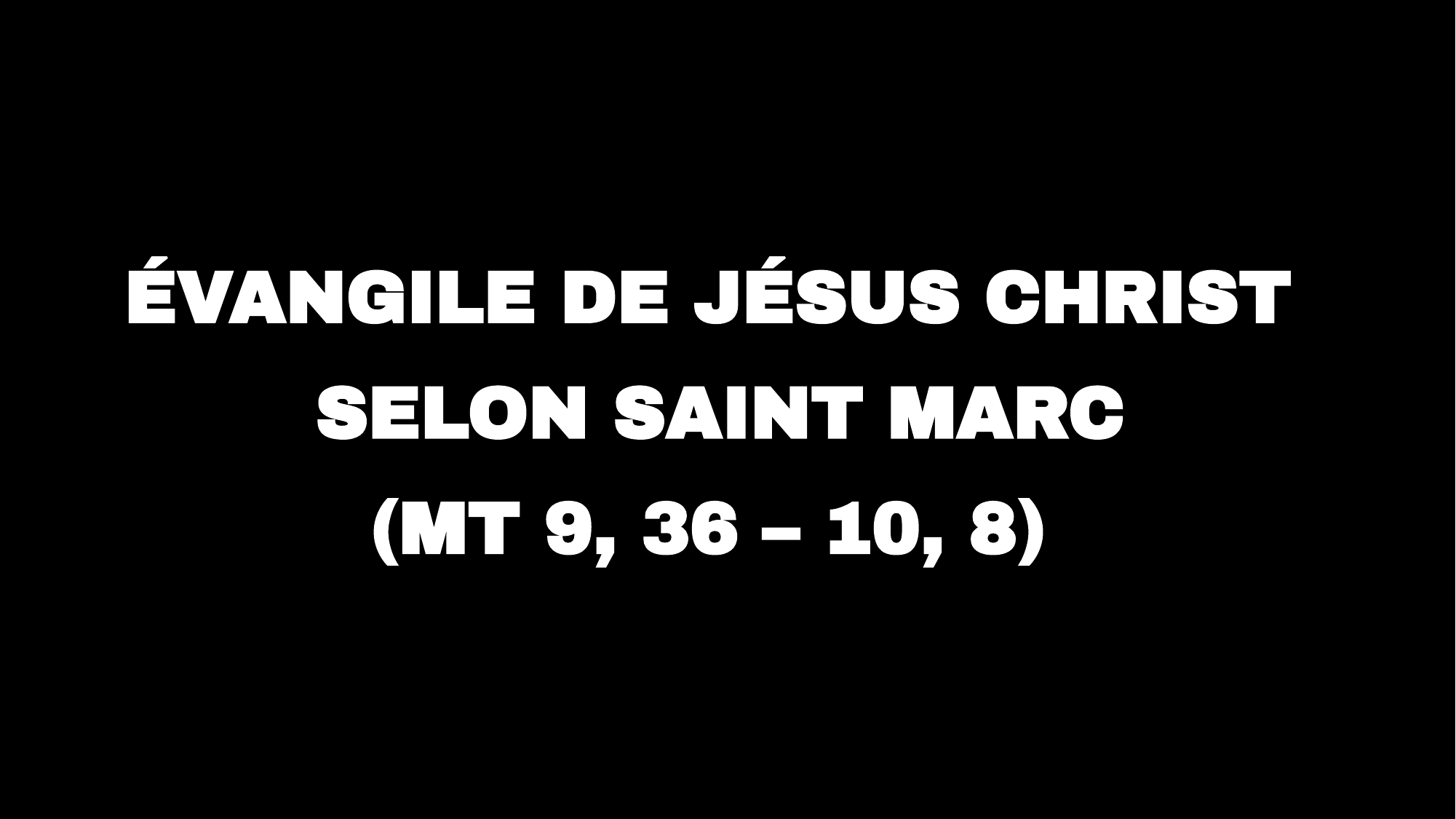

Évangile de Jésus Christ
selon Saint Marc
(Mt 9, 36 – 10, 8)